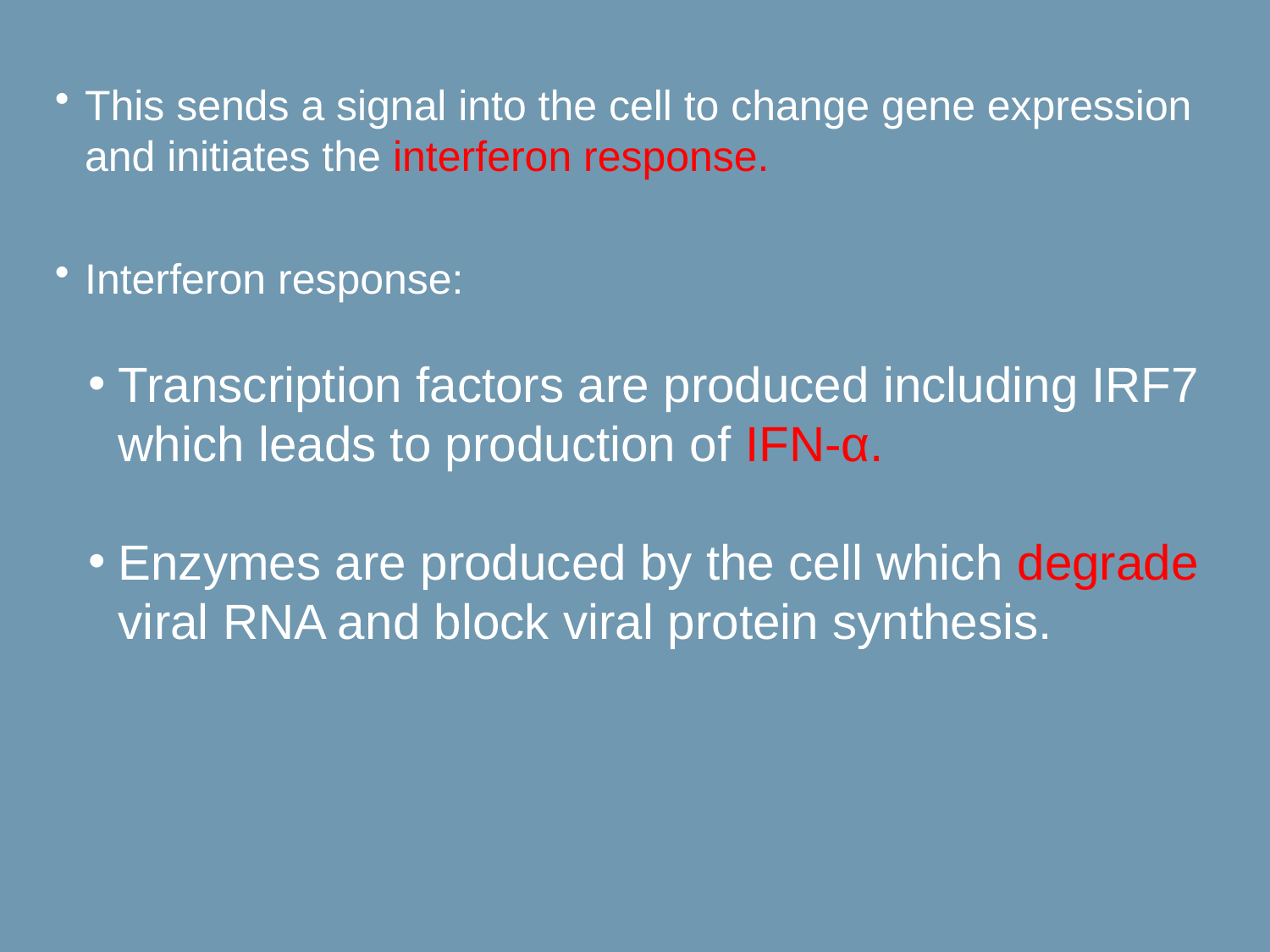

This sends a signal into the cell to change gene expression and initiates the interferon response.

Interferon response:

Transcription factors are produced including IRF7 which leads to production of IFN-α.

Enzymes are produced by the cell which degrade viral RNA and block viral protein synthesis.